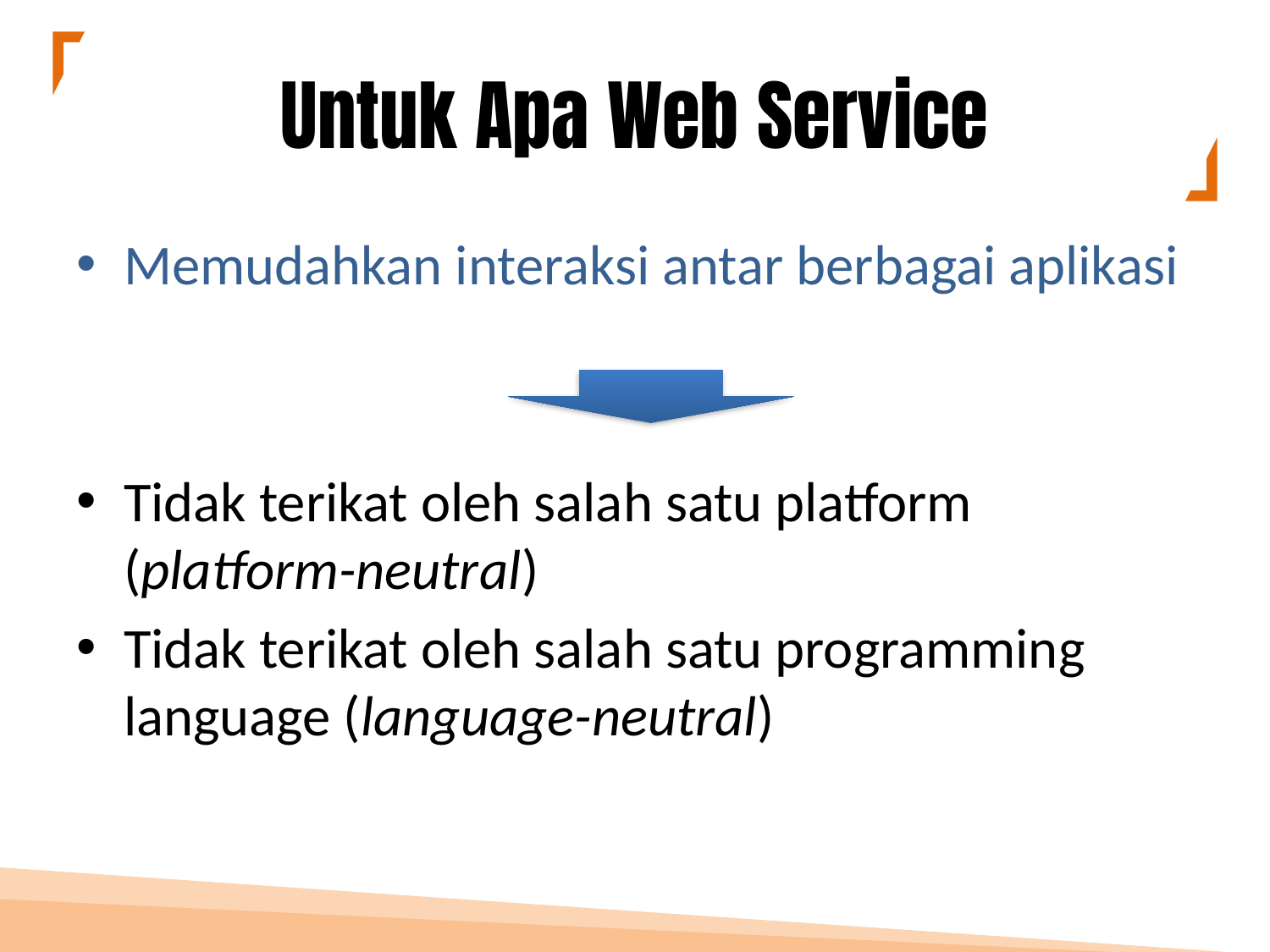

# Untuk Apa Web Service
Memudahkan interaksi antar berbagai aplikasi

Tidak terikat oleh salah satu platform (platform-neutral)
Tidak terikat oleh salah satu programming language (language-neutral)